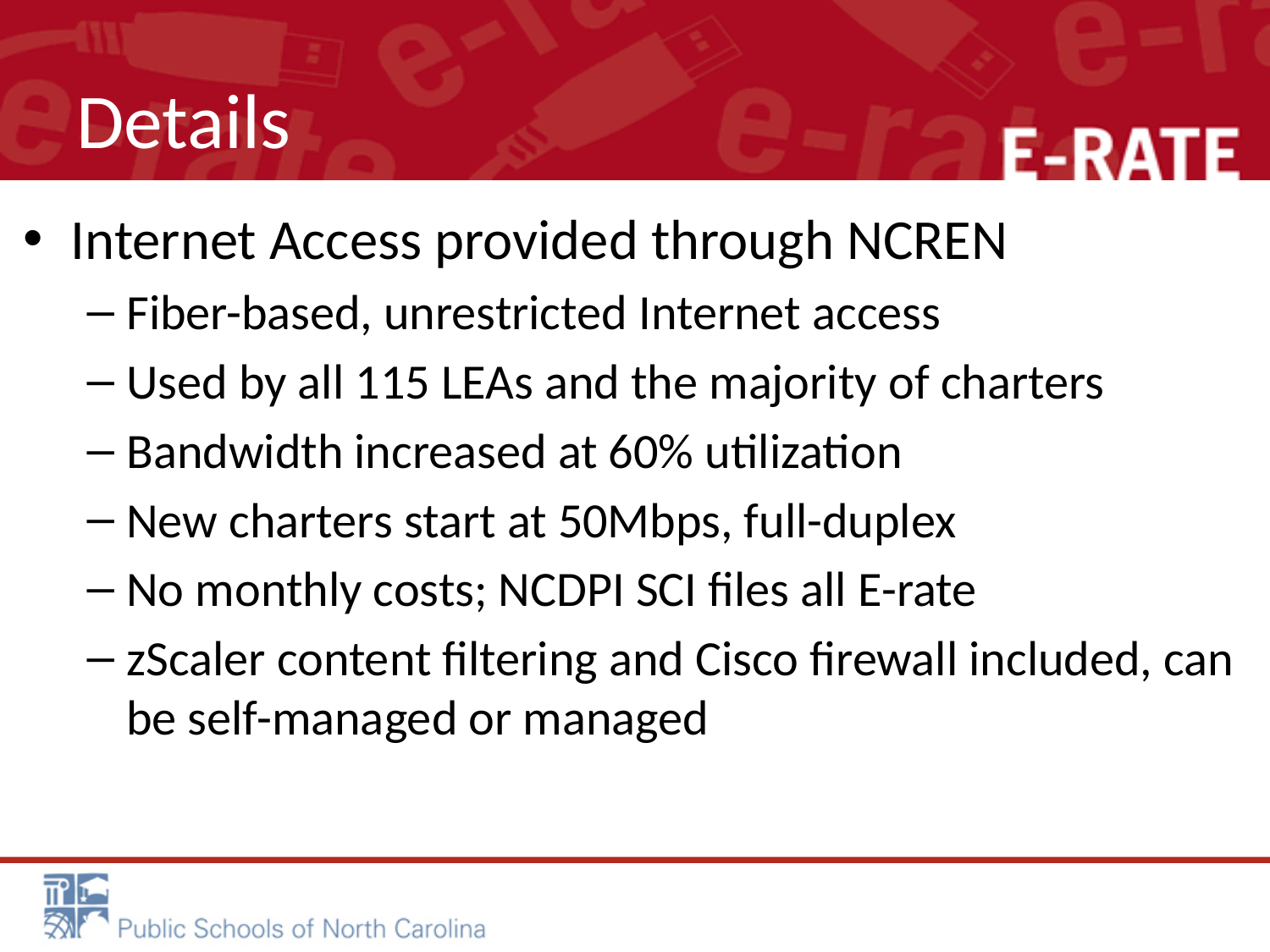

# Details
Internet Access provided through NCREN
Fiber-based, unrestricted Internet access
Used by all 115 LEAs and the majority of charters
Bandwidth increased at 60% utilization
New charters start at 50Mbps, full-duplex
No monthly costs; NCDPI SCI files all E-rate
zScaler content filtering and Cisco firewall included, can be self-managed or managed